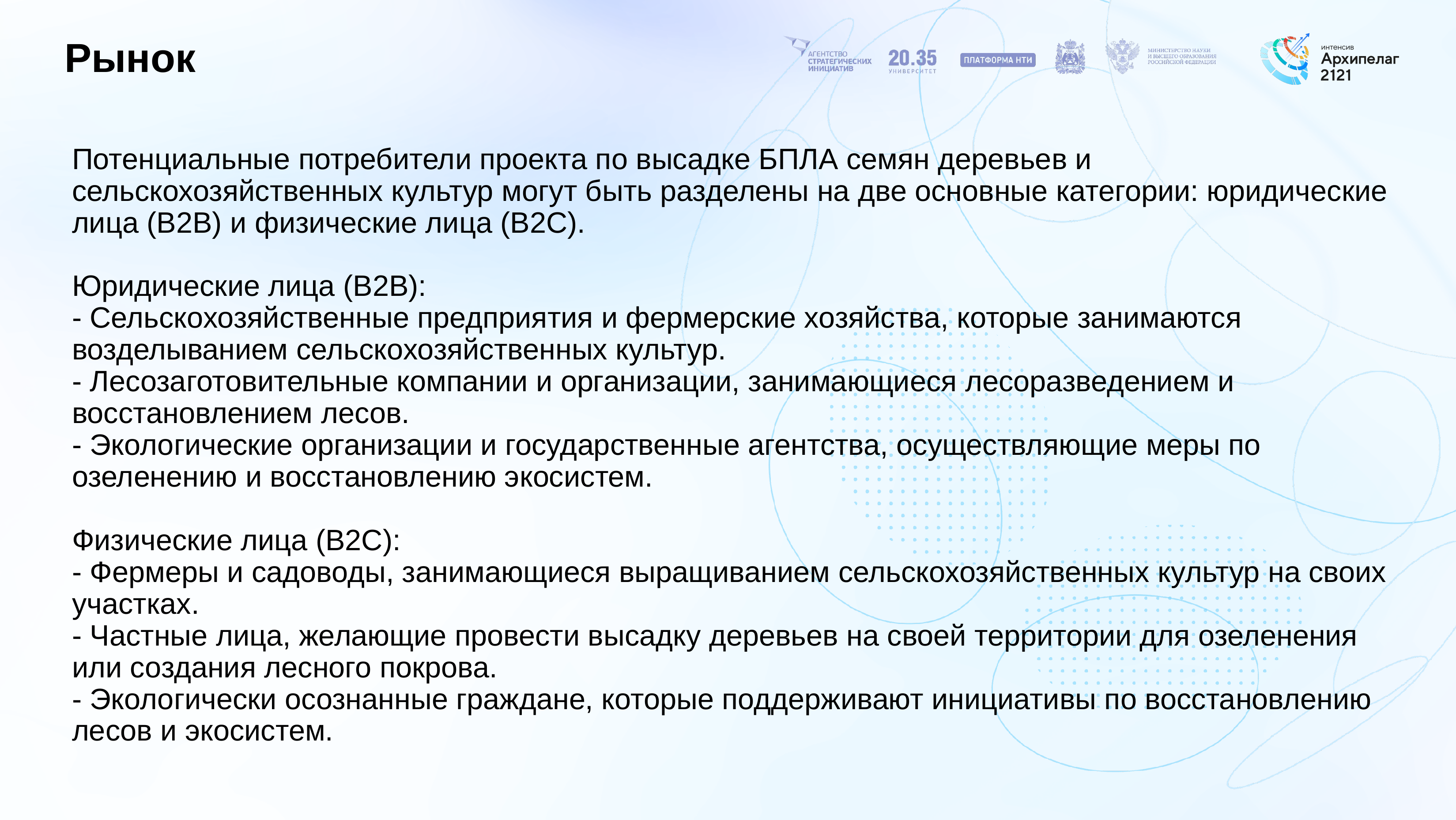

# Рынок
Потенциальные потребители проекта по высадке БПЛА семян деревьев и сельскохозяйственных культур могут быть разделены на две основные категории: юридические лица (B2B) и физические лица (B2C).
Юридические лица (B2B):
- Сельскохозяйственные предприятия и фермерские хозяйства, которые занимаются возделыванием сельскохозяйственных культур.
- Лесозаготовительные компании и организации, занимающиеся лесоразведением и восстановлением лесов.
- Экологические организации и государственные агентства, осуществляющие меры по озеленению и восстановлению экосистем.
Физические лица (B2C):
- Фермеры и садоводы, занимающиеся выращиванием сельскохозяйственных культур на своих участках.
- Частные лица, желающие провести высадку деревьев на своей территории для озеленения или создания лесного покрова.
- Экологически осознанные граждане, которые поддерживают инициативы по восстановлению лесов и экосистем.